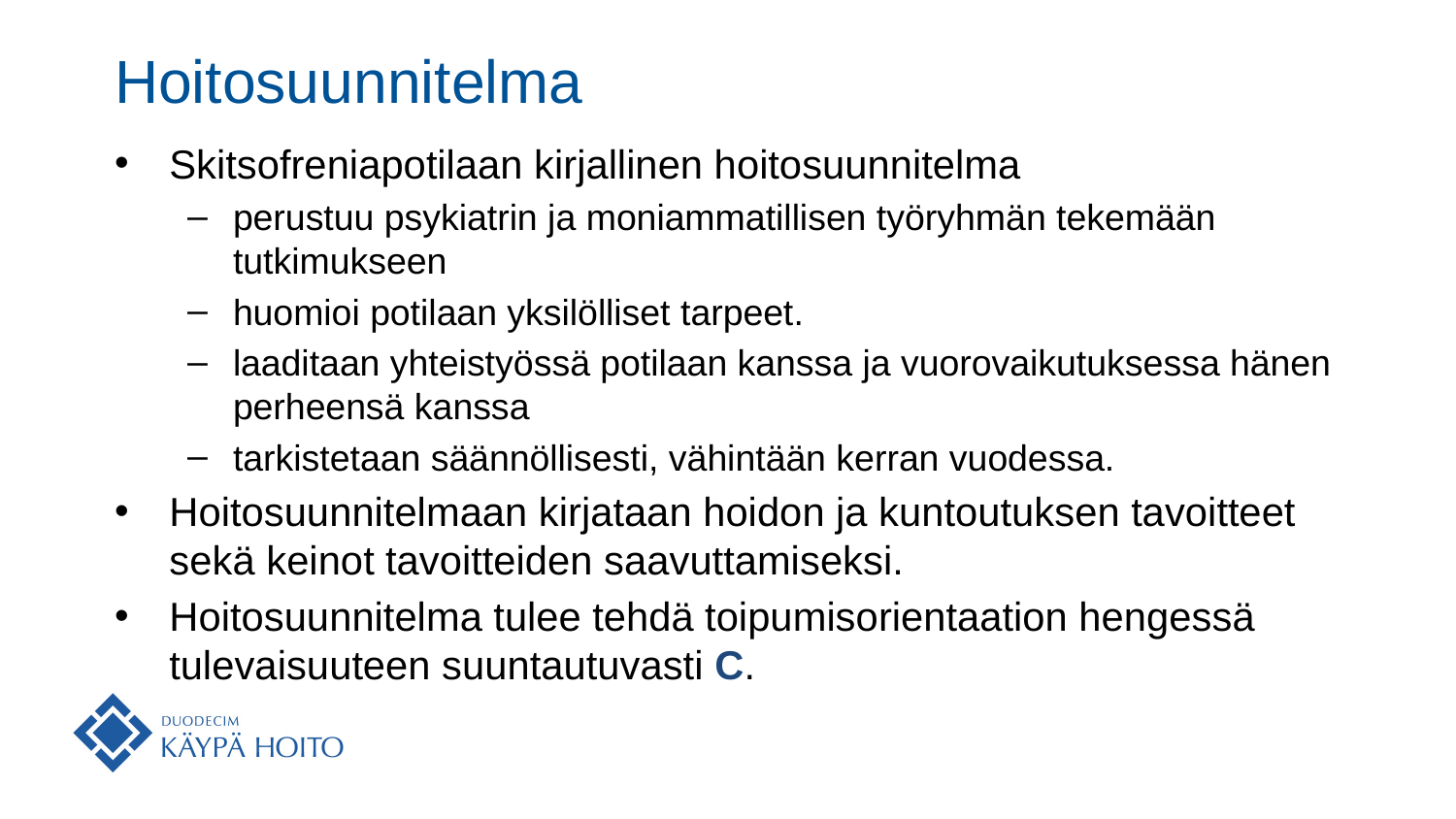

# Hoitosuunnitelma
Skitsofreniapotilaan kirjallinen hoitosuunnitelma
perustuu psykiatrin ja moniammatillisen työryhmän tekemään tutkimukseen
huomioi potilaan yksilölliset tarpeet.
laaditaan yhteistyössä potilaan kanssa ja vuorovaikutuksessa hänen perheensä kanssa
tarkistetaan säännöllisesti, vähintään kerran vuodessa.
Hoitosuunnitelmaan kirjataan hoidon ja kuntoutuksen tavoitteet sekä keinot tavoitteiden saavuttamiseksi.
Hoitosuunnitelma tulee tehdä toipumisorientaation hengessä tulevaisuuteen suuntautuvasti C.